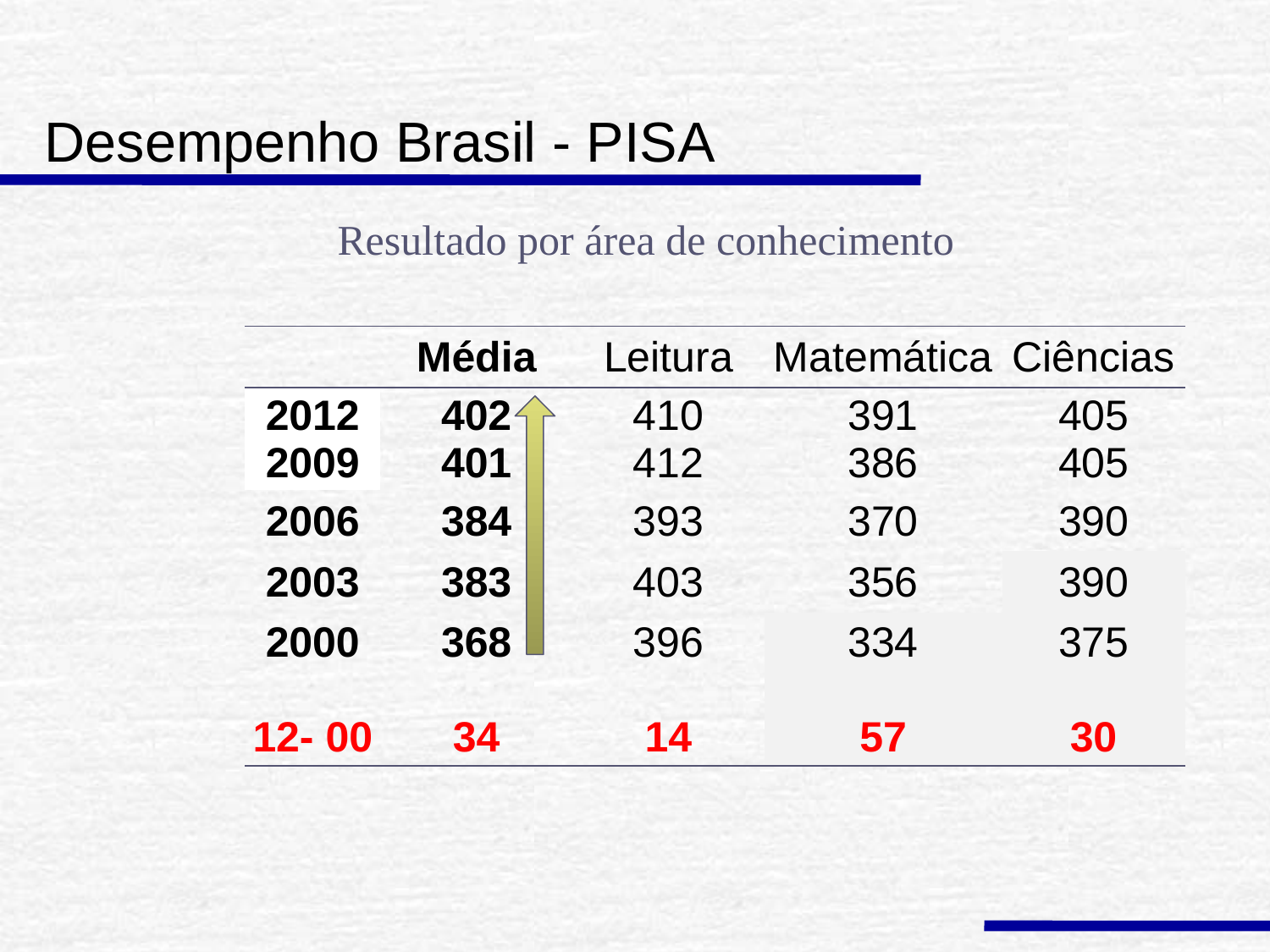

# Desempenho Brasil - PISA
Resultado por área de conhecimento
|  | Média | Leitura | Matemática | Ciências |
| --- | --- | --- | --- | --- |
| 2012 2009 | 402 401 | 410 412 | 391 386 | 405 405 |
| 2006 | 384 | 393 | 370 | 390 |
| 2003 | 383 | 403 | 356 | 390 |
| 2000 12- 00 | 368 34 | 396 14 | 334 57 | 375 30 |